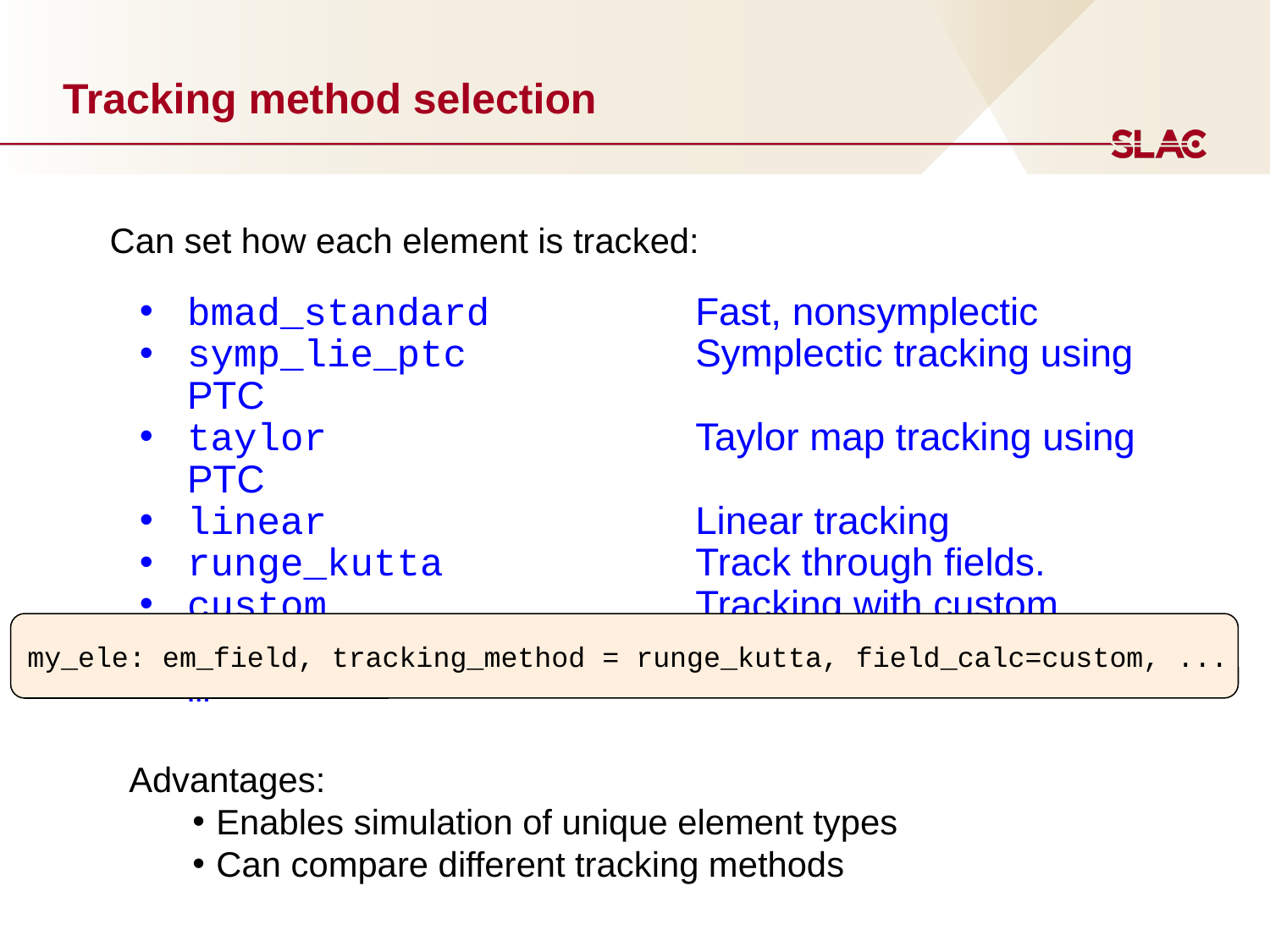

# Tracking method selection
Can set how each element is tracked:
bmad_standard	Fast, nonsymplectic
symp_lie_ptc	Symplectic tracking using PTC
taylor	Taylor map tracking using PTC
linear	Linear tracking
runge_kutta	Track through fields.
custom	Tracking with custom code
…
my_ele: em_field, tracking_method = runge_kutta, field_calc=custom, ...
Advantages:
Enables simulation of unique element types
Can compare different tracking methods